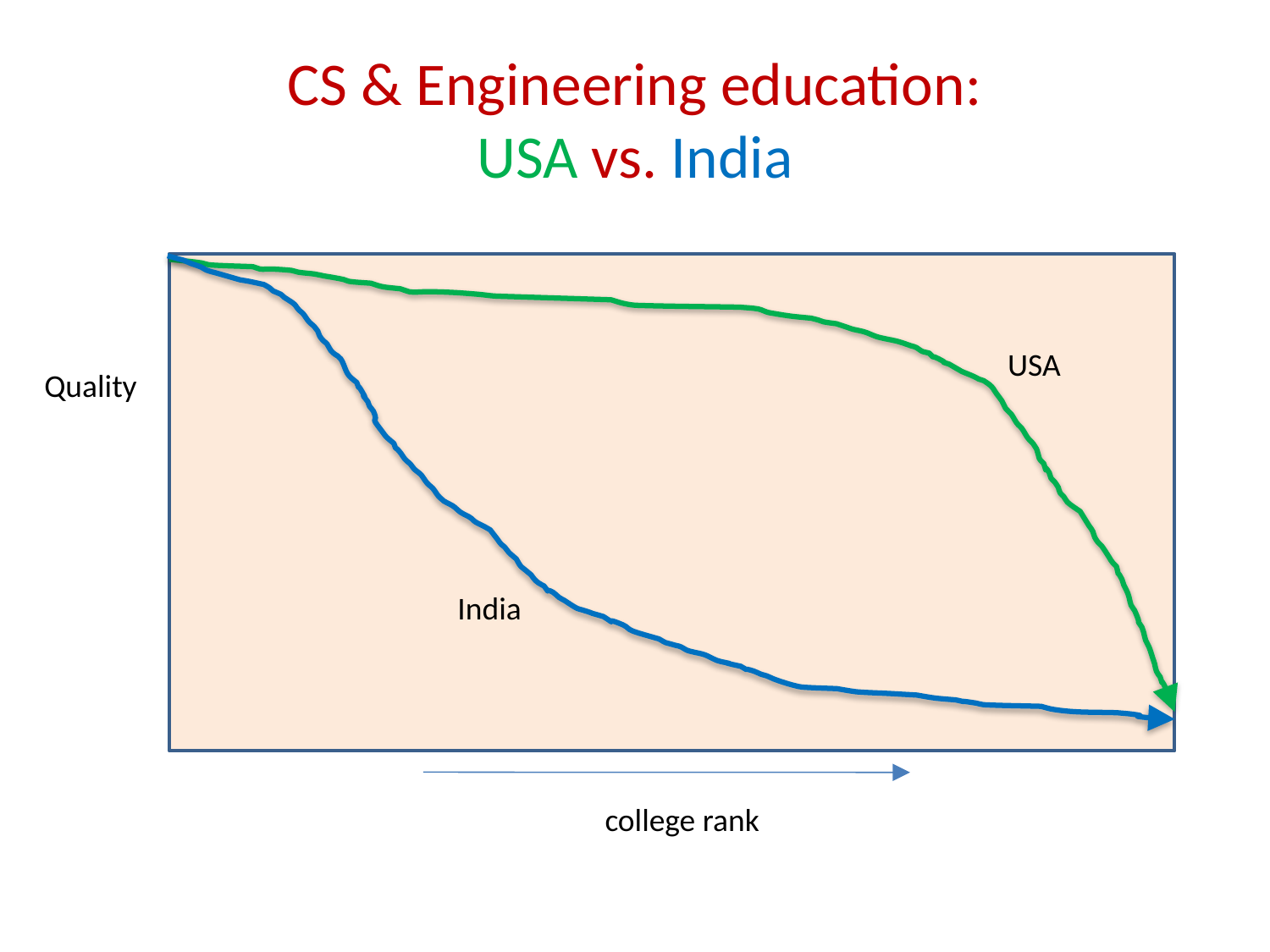

# CS & Engineering education: USA vs. India

USA
Quality
India
college rank